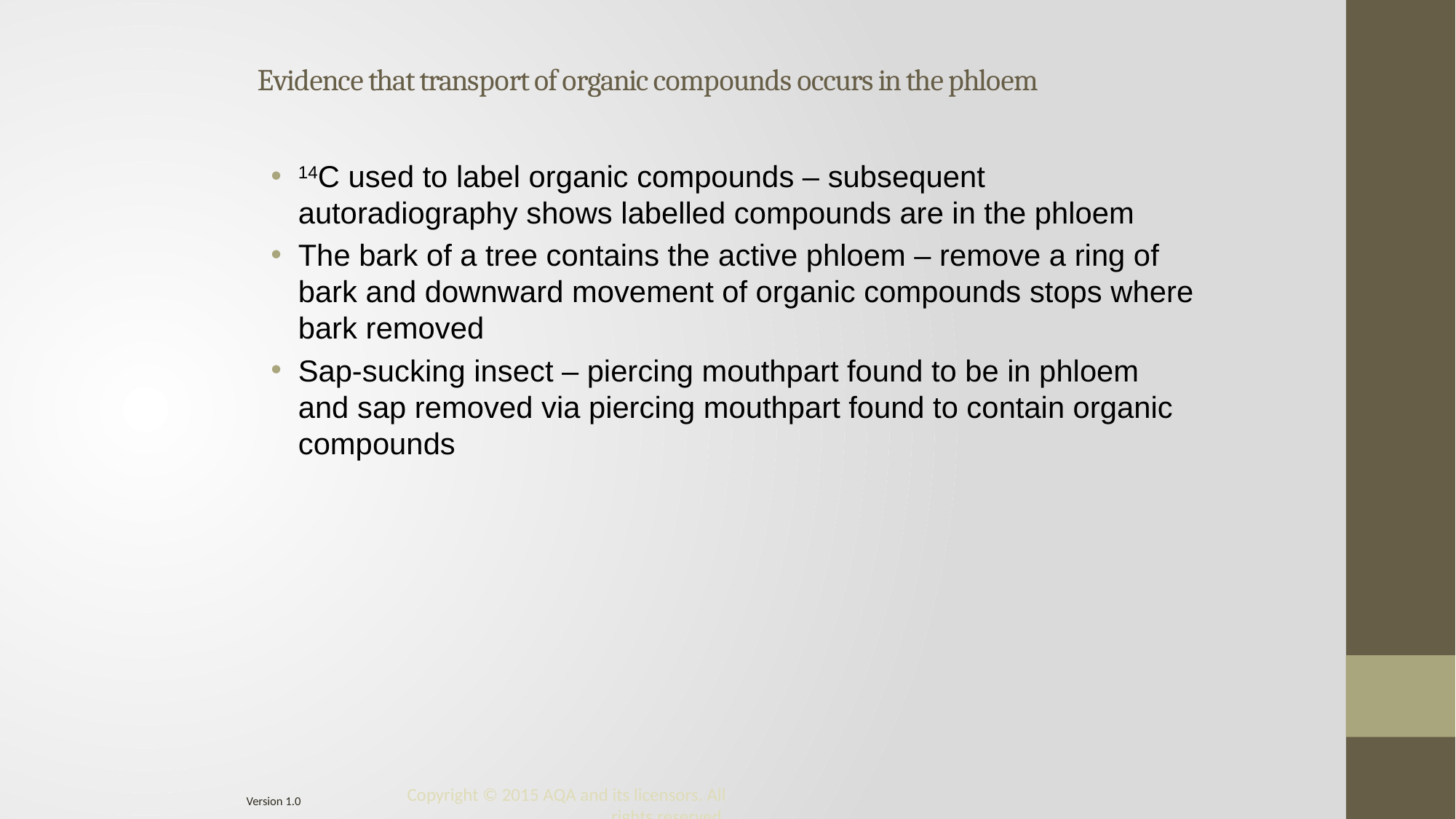

# Evidence that transport of organic compounds occurs in the phloem
14C used to label organic compounds – subsequent  autoradiography shows labelled compounds are in the phloem
The bark of a tree contains the active phloem – remove a ring of bark and downward movement of organic compounds stops where bark removed
Sap-sucking insect – piercing mouthpart found to be in phloem and sap removed via piercing mouthpart found to contain organic compounds

Copyright © 2015 AQA and its licensors. All rights reserved.
Version 1.0